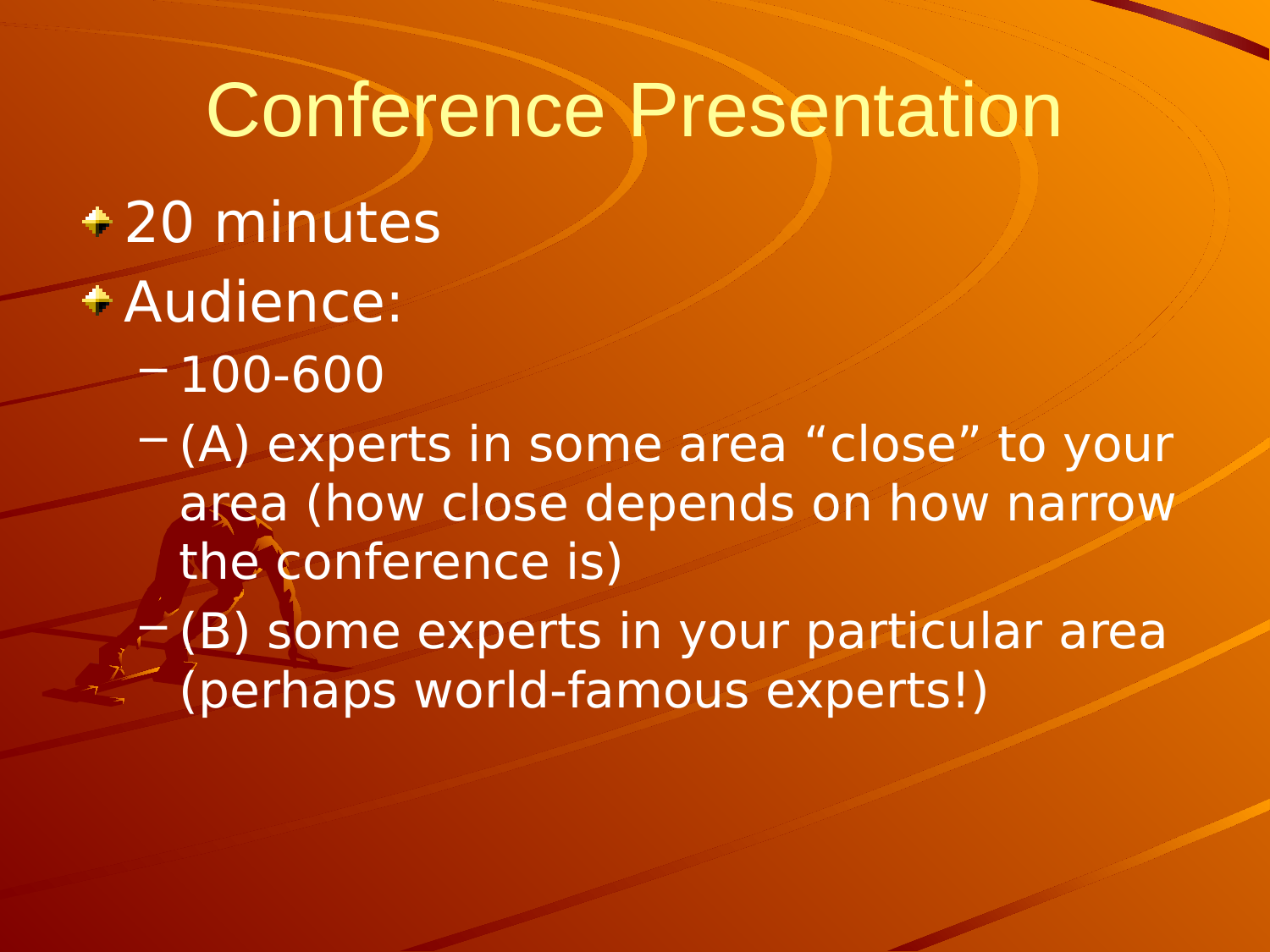

# Conference Presentation
20 minutes
Audience:
100-600
(A) experts in some area “close” to your area (how close depends on how narrow the conference is)
(B) some experts in your particular area (perhaps world-famous experts!)